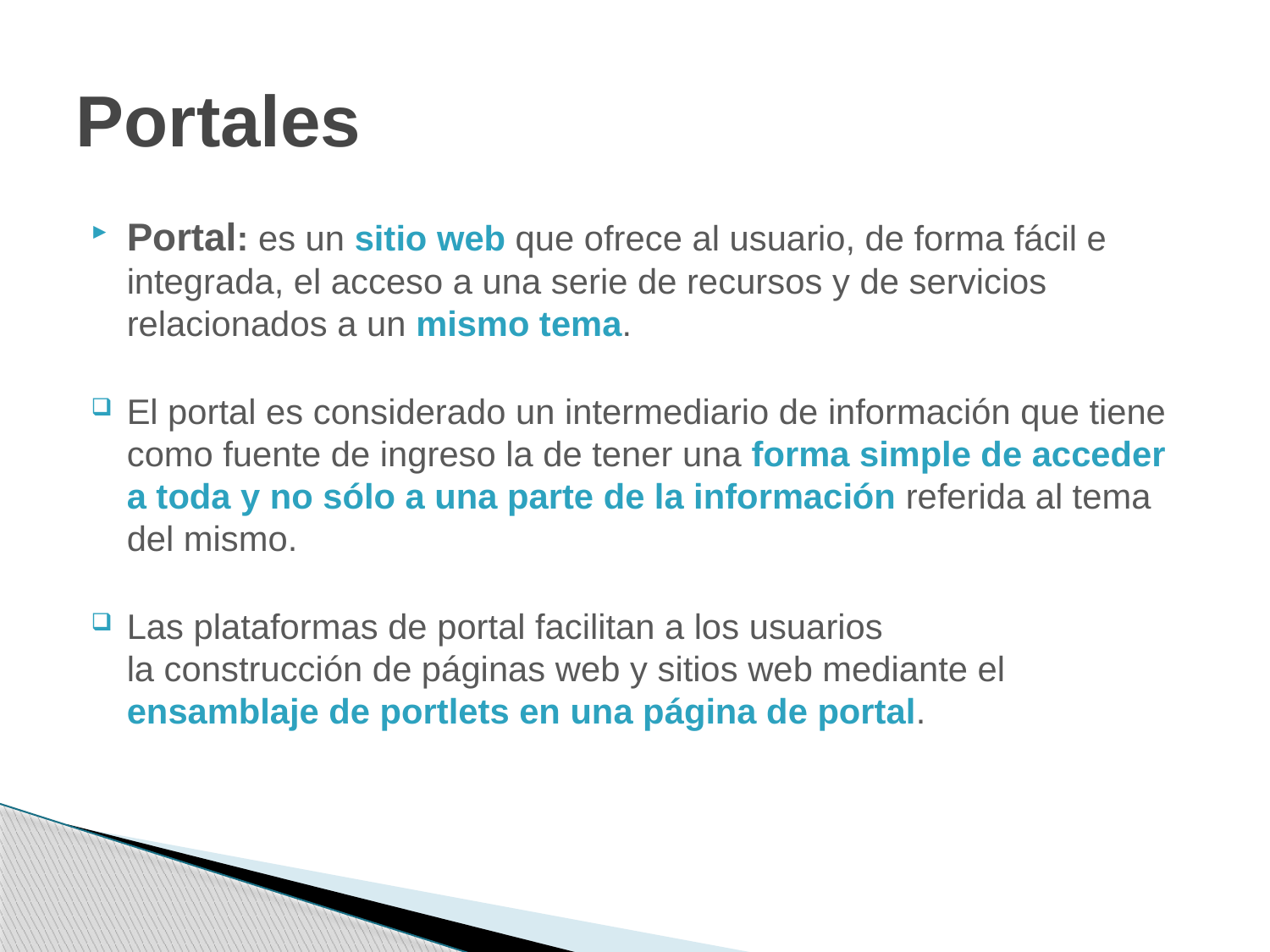

# Portales
Portal: es un sitio web que ofrece al usuario, de forma fácil e integrada, el acceso a una serie de recursos y de servicios relacionados a un mismo tema.

El portal es considerado un intermediario de información que tiene como fuente de ingreso la de tener una forma simple de acceder a toda y no sólo a una parte de la información referida al tema del mismo.

Las plataformas de portal facilitan a los usuarios la construcción de páginas web y sitios web mediante el ensamblaje de portlets en una página de portal.